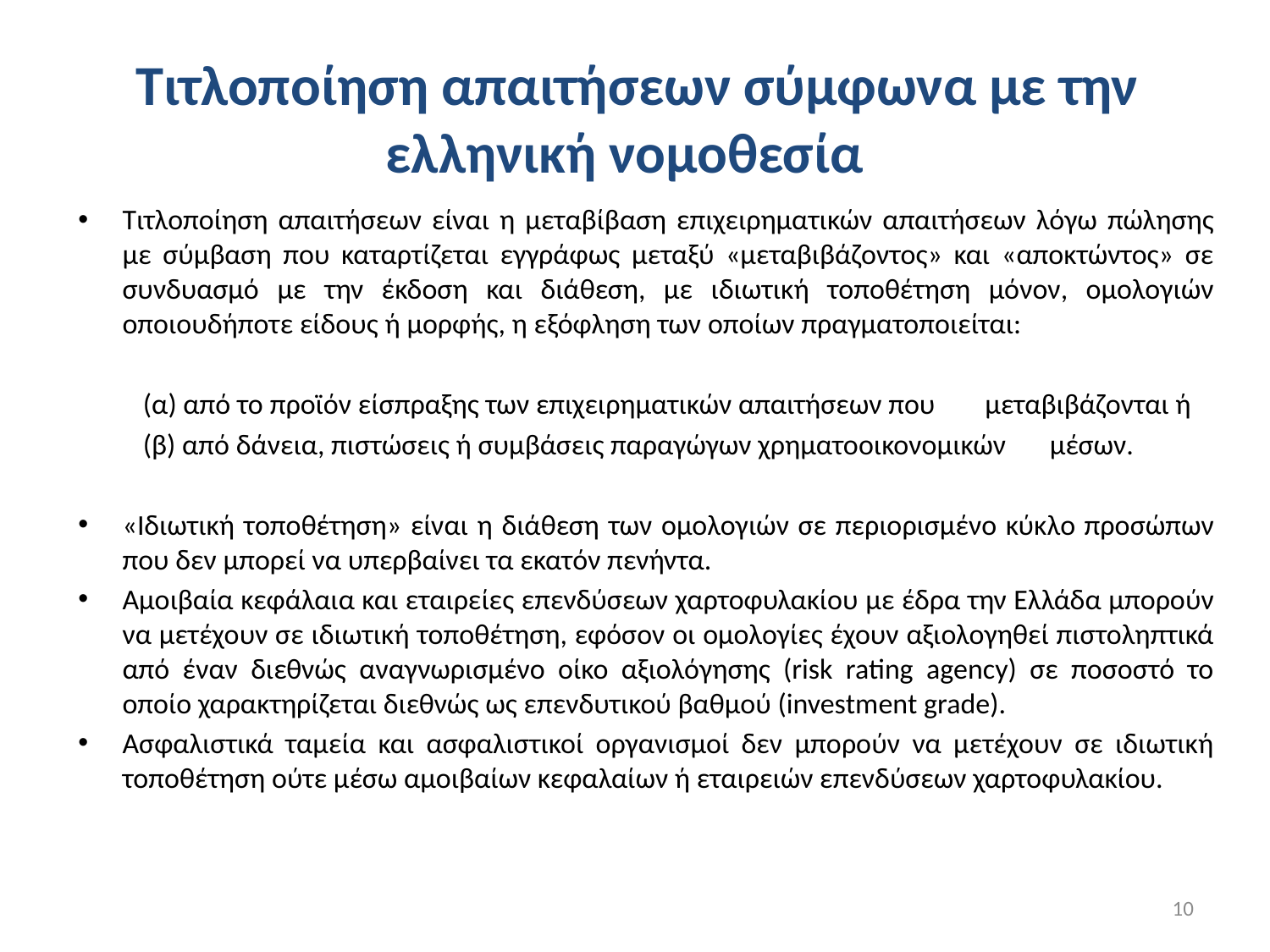

# Τιτλοποίηση απαιτήσεων σύμφωνα με την ελληνική νομοθεσία
Τιτλοποίηση απαιτήσεων είναι η μεταβίβαση επιχειρηματικών απαιτήσεων λόγω πώλησης με σύμβαση που καταρτίζεται εγγράφως μεταξύ «μεταβιβάζοντος» και «αποκτώντος» σε συνδυασμό με την έκδοση και διάθεση, με ιδιωτική τοποθέτηση μόνον, ομολογιών οποιουδήποτε είδους ή μορφής, η εξόφληση των οποίων πραγματοποιείται:

	(α) από το προϊόν είσπραξης των επιχειρηματικών απαιτήσεων που 	μεταβιβάζονται ή
	(β) από δάνεια, πιστώσεις ή συμβάσεις παραγώγων χρηματοοικονομικών 	μέσων.

«Ιδιωτική τοποθέτηση» είναι η διάθεση των ομολογιών σε περιορισμένο κύκλο προσώπων που δεν μπορεί να υπερβαίνει τα εκατόν πενήντα.
Αμοιβαία κεφάλαια και εταιρείες επενδύσεων χαρτοφυλακίου με έδρα την Ελλάδα μπορούν να μετέχουν σε ιδιωτική τοποθέτηση, εφόσον οι ομολογίες έχουν αξιολογηθεί πιστοληπτικά από έναν διεθνώς αναγνωρισμένο οίκο αξιολόγησης (risk rating agency) σε ποσοστό το οποίο χαρακτηρίζεται διεθνώς ως επενδυτικού βαθμού (investment grade).
Ασφαλιστικά ταμεία και ασφαλιστικοί οργανισμοί δεν μπορούν να μετέχουν σε ιδιωτική τοποθέτηση ούτε μέσω αμοιβαίων κεφαλαίων ή εταιρειών επενδύσεων χαρτοφυλακίου.
10